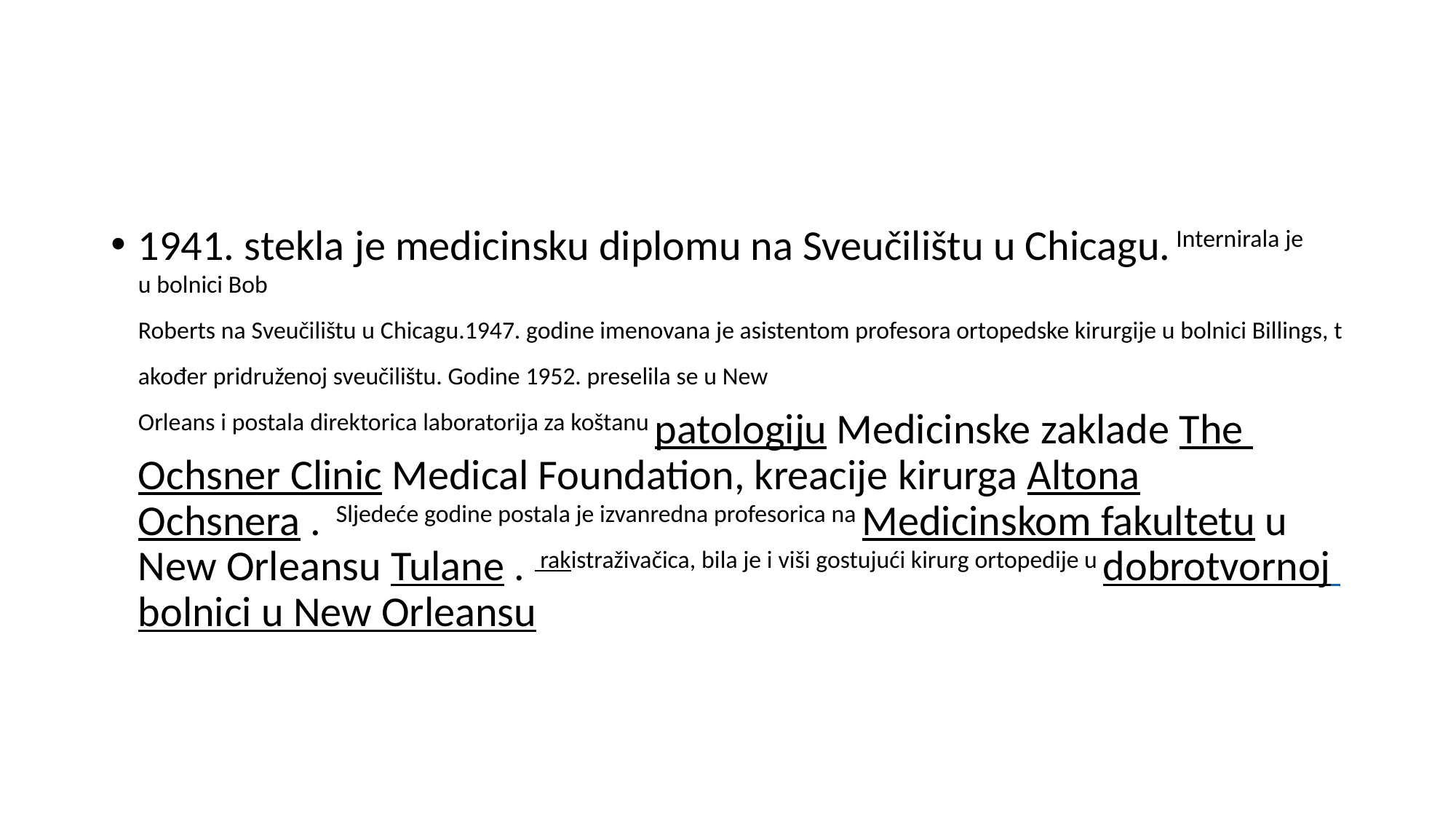

#
1941. stekla je medicinsku diplomu na Sveučilištu u Chicagu. Internirala je u bolnici Bob Roberts na Sveučilištu u Chicagu.1947. godine imenovana je asistentom profesora ortopedske kirurgije u bolnici Billings, također pridruženoj sveučilištu. Godine 1952. preselila se u New Orleans i postala direktorica laboratorija za koštanu patologiju Medicinske zaklade The Ochsner Clinic Medical Foundation, kreacije kirurga Altona Ochsnera .  Sljedeće godine postala je izvanredna profesorica na Medicinskom fakultetu u New Orleansu Tulane .  rakistraživačica, bila je i viši gostujući kirurg ortopedije u dobrotvornoj bolnici u New Orleansu